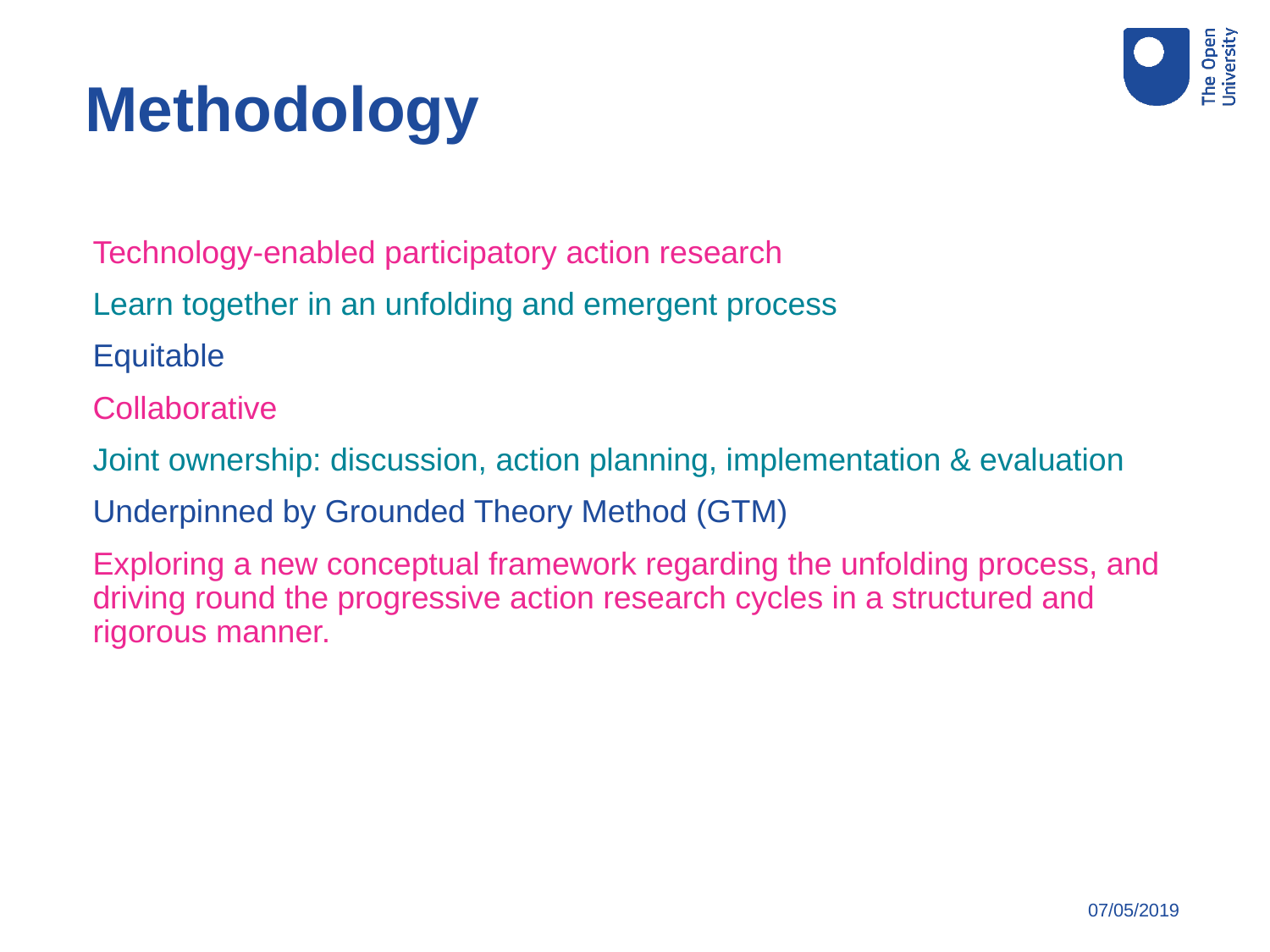

Methodology
Technology-enabled participatory action research
Learn together in an unfolding and emergent process
Equitable
Collaborative
Joint ownership: discussion, action planning, implementation & evaluation
Underpinned by Grounded Theory Method (GTM)
Exploring a new conceptual framework regarding the unfolding process, and driving round the progressive action research cycles in a structured and rigorous manner.